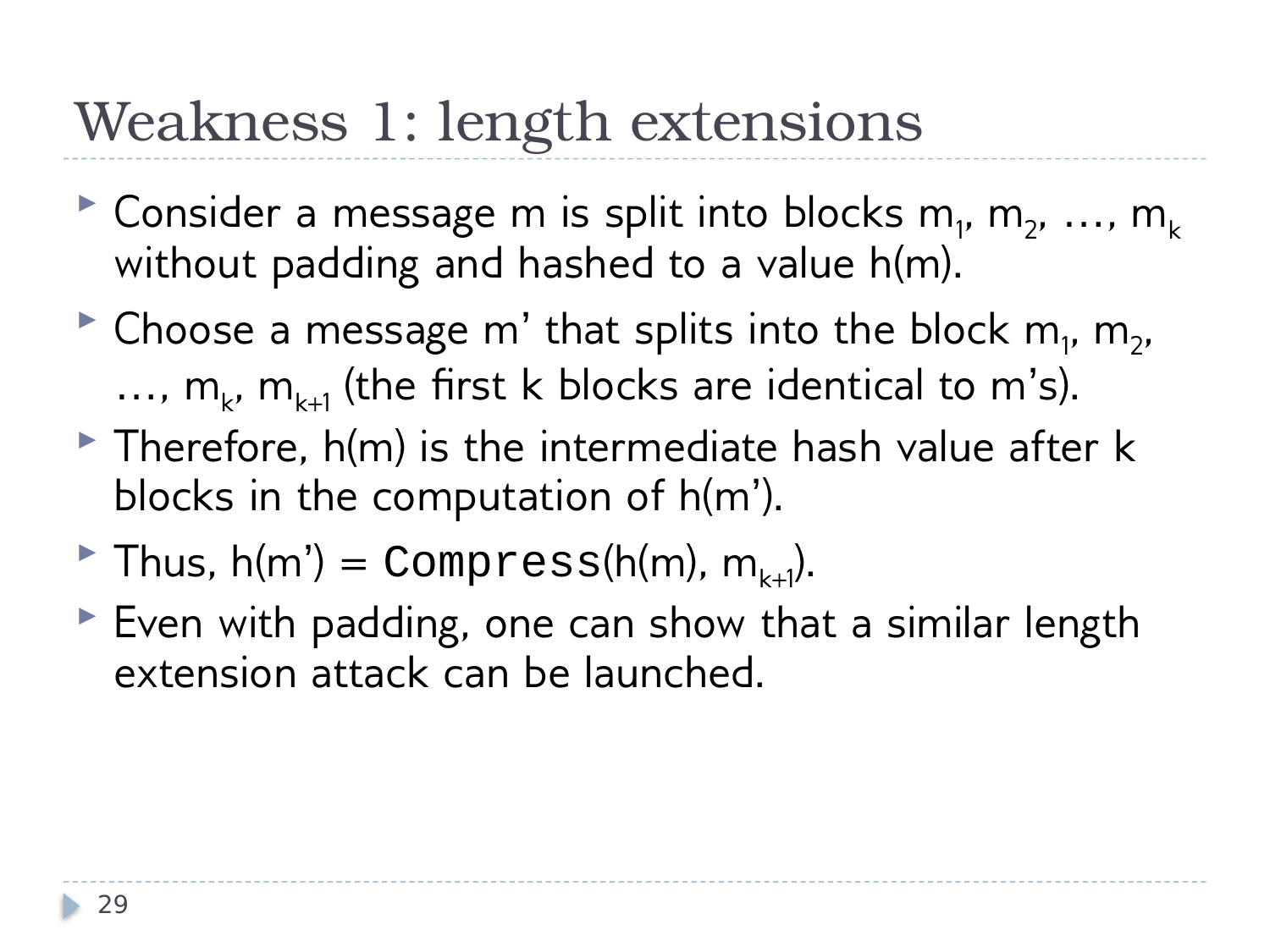

# Weakness 1: length extensions
Consider a message m is split into blocks m1, m2, …, mk without padding and hashed to a value h(m).
Choose a message m’ that splits into the block m1, m2, …, mk, mk+1 (the first k blocks are identical to m’s).
Therefore, h(m) is the intermediate hash value after k blocks in the computation of h(m’).
Thus, h(m’) = Compress(h(m), mk+1).
Even with padding, one can show that a similar length extension attack can be launched.
29